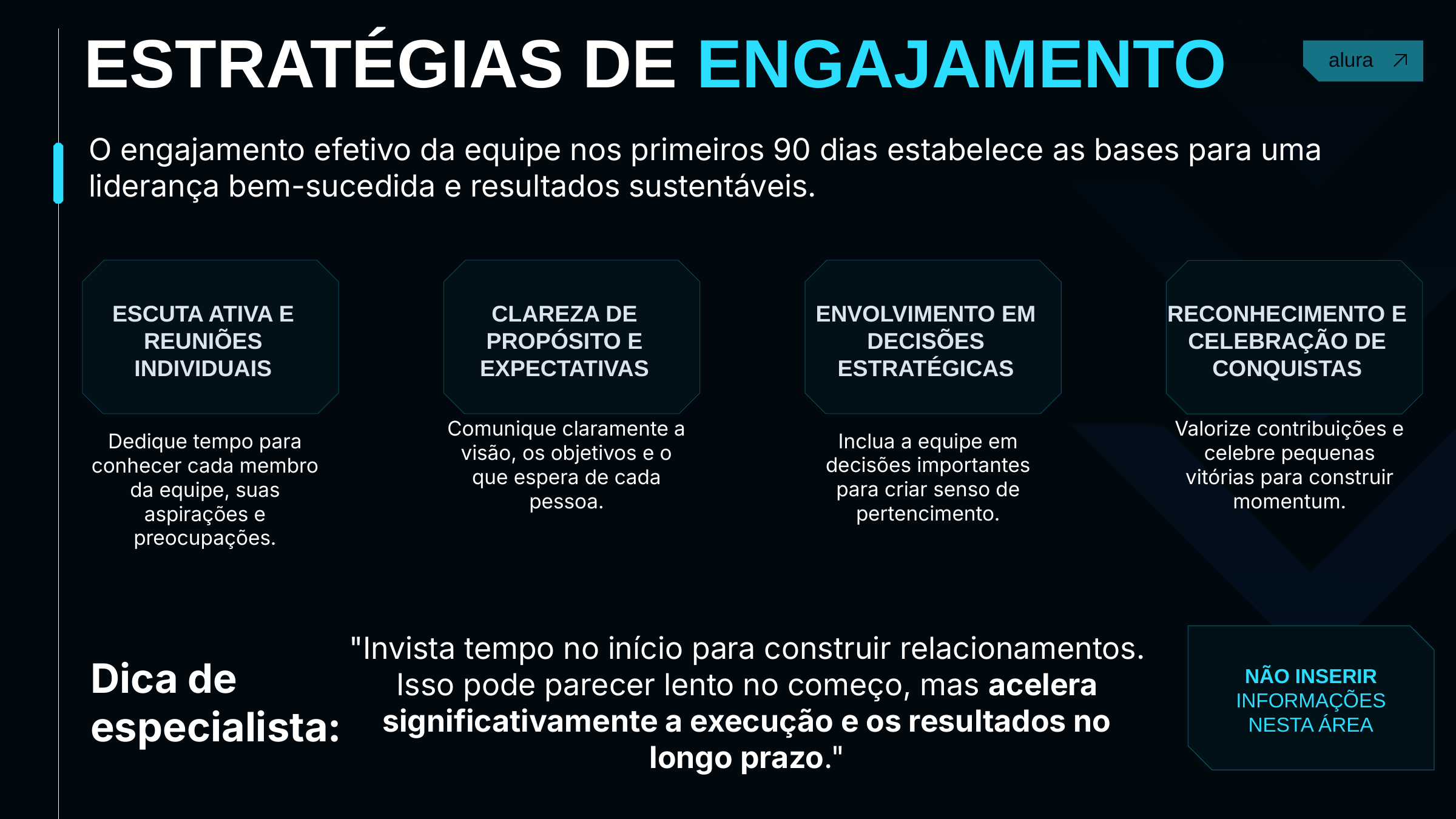

ESTRATÉGIAS DE ENGAJAMENTO
Contact
O engajamento efetivo da equipe nos primeiros 90 dias estabelece as bases para uma liderança bem-sucedida e resultados sustentáveis.

ESCUTA ATIVA E REUNIÕES INDIVIDUAIS
CLAREZA DE PROPÓSITO E EXPECTATIVAS
ENVOLVIMENTO EM DECISÕES ESTRATÉGICAS
RECONHECIMENTO E CELEBRAÇÃO DE CONQUISTAS
Dedique tempo para conhecer cada membro da equipe, suas aspirações e preocupações.
Comunique claramente a visão, os objetivos e o que espera de cada pessoa.
Inclua a equipe em decisões importantes para criar senso de pertencimento.
Valorize contribuições e celebre pequenas vitórias para construir momentum.
"Invista tempo no início para construir relacionamentos. Isso pode parecer lento no começo, mas acelera significativamente a execução e os resultados no longo prazo."

NÃO INSERIR INFORMAÇÕES NESTA ÁREA
Dica de especialista: